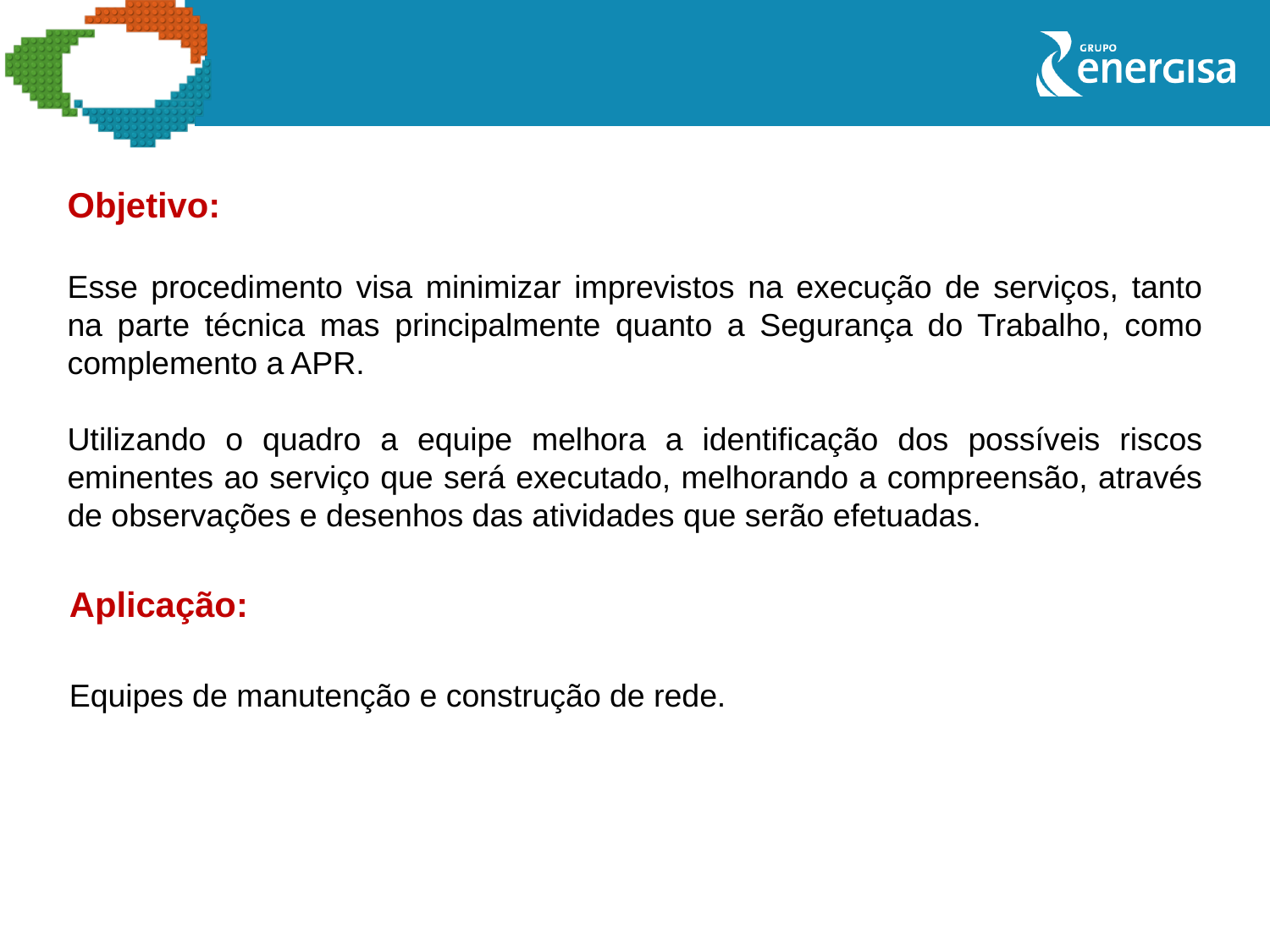

Objetivo:

Esse procedimento visa minimizar imprevistos na execução de serviços, tanto na parte técnica mas principalmente quanto a Segurança do Trabalho, como complemento a APR.

Utilizando o quadro a equipe melhora a identificação dos possíveis riscos eminentes ao serviço que será executado, melhorando a compreensão, através de observações e desenhos das atividades que serão efetuadas.
Aplicação:

Equipes de manutenção e construção de rede.